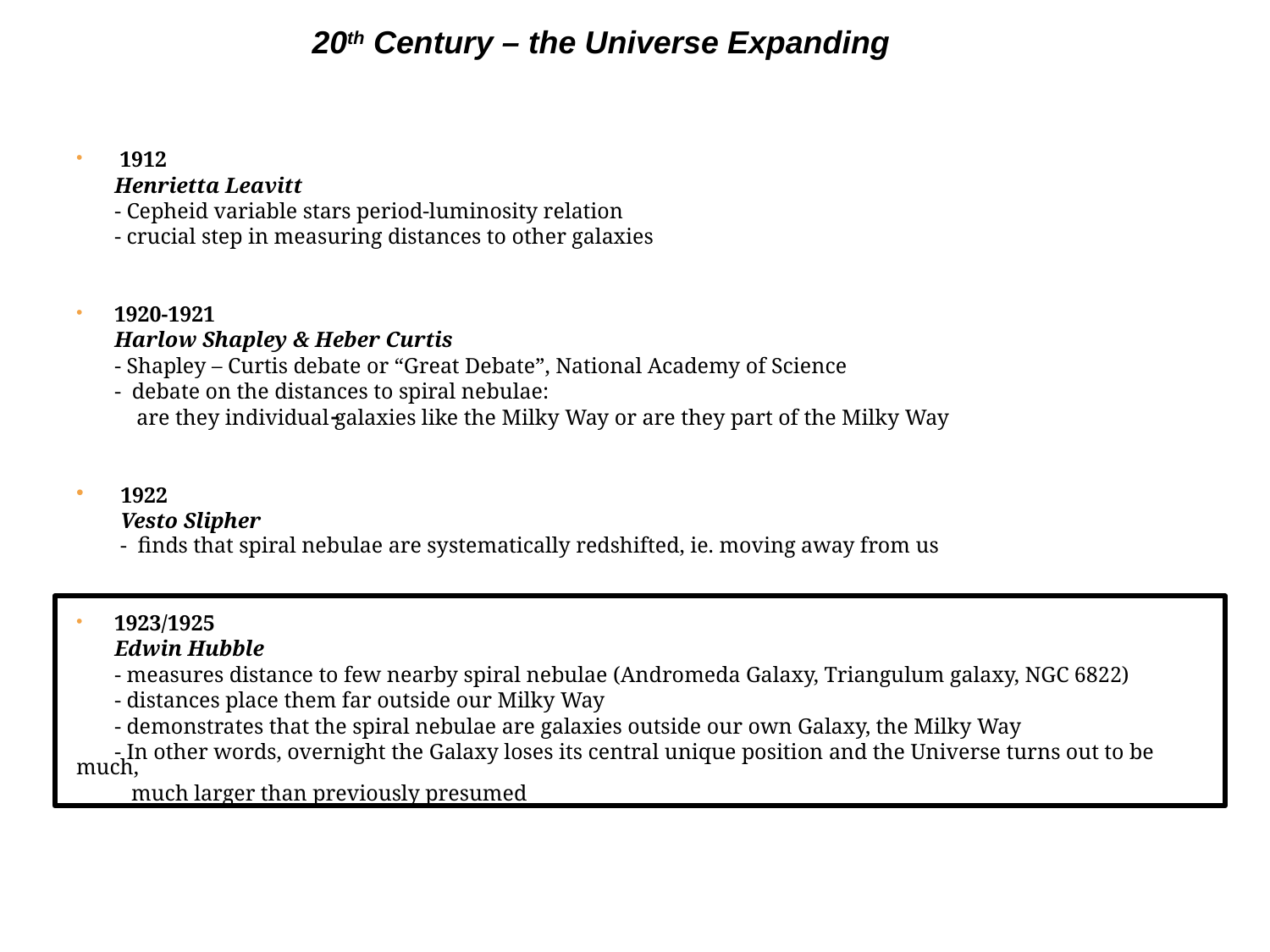

20th Century – the Universe Expanding

 1912
       Henrietta Leavitt
       - Cepheid variable stars period-luminosity relation
       - crucial step in measuring distances to other galaxies

1920-1921
       Harlow Shapley & Heber Curtis
       - Shapley – Curtis debate or “Great Debate”, National Academy of Science
       -  debate on the distances to spiral nebulae:
           are they individual galaxies like the Milky Way or are they part of the Milky Way

 1922
        Vesto Slipher
        -  finds that spiral nebulae are systematically redshifted, ie. moving away from us

1923/1925
       Edwin Hubble
       - measures distance to few nearby spiral nebulae (Andromeda Galaxy, Triangulum galaxy, NGC 6822)
       - distances place them far outside our Milky Way
       - demonstrates that the spiral nebulae are galaxies outside our own Galaxy, the Milky Way
       - In other words, overnight the Galaxy loses its central unique position and the Universe turns out to be much,
          much larger than previously presumed

-